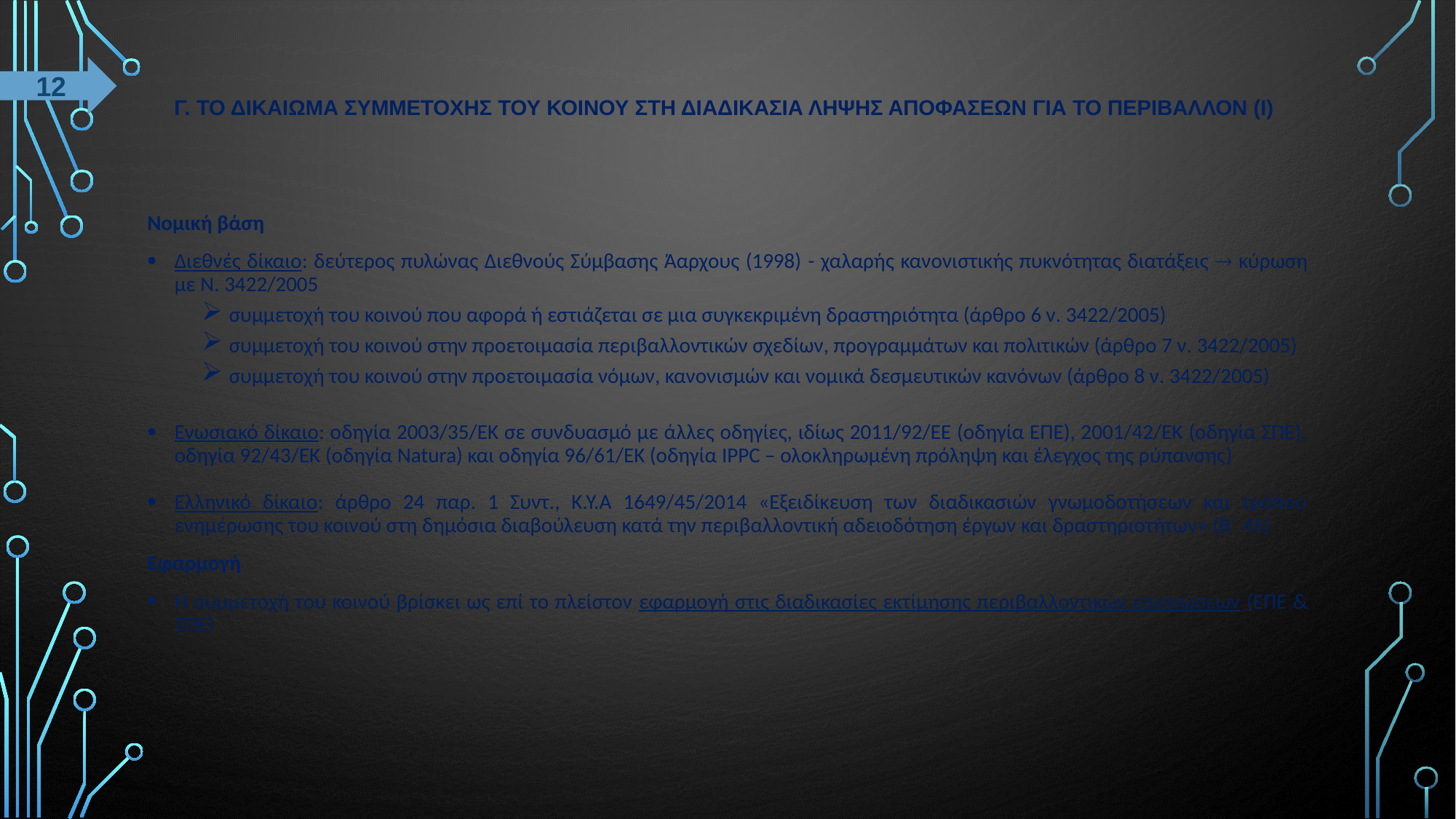

12
# Γ. Το δικαΙωμα συμμετοχΗς του κοινΟΥ στη διαδικασΙα λΗψης αποφΑσεων για το περιβΑλλον (Ι)
Νομική βάση
Διεθνές δίκαιο: δεύτερος πυλώνας Διεθνούς Σύμβασης Άαρχους (1998) - χαλαρής κανονιστικής πυκνότητας διατάξεις → κύρωση με Ν. 3422/2005
συμμετοχή του κοινού που αφορά ή εστιάζεται σε μια συγκεκριμένη δραστηριότητα (άρθρο 6 ν. 3422/2005)
συμμετοχή του κοινού στην προετοιμασία περιβαλλοντικών σχεδίων, προγραμμάτων και πολιτικών (άρθρο 7 ν. 3422/2005)
συμμετοχή του κοινού στην προετοιμασία νόμων, κανονισμών και νομικά δεσμευτικών κανόνων (άρθρο 8 ν. 3422/2005)
Eνωσιακό δίκαιο: οδηγία 2003/35/ΕΚ σε συνδυασμό με άλλες οδηγίες, ιδίως 2011/92/ΕΕ (οδηγία ΕΠΕ), 2001/42/ΕΚ (οδηγία ΣΠΕ), οδηγία 92/43/ΕΚ (οδηγία Natura) και οδηγία 96/61/ΕΚ (οδηγία IPPC – ολοκληρωμένη πρόληψη και έλεγχος της ρύπανσης)
Ελληνικό δίκαιο: άρθρο 24 παρ. 1 Συντ., Κ.Υ.Α 1649/45/2014 «Εξειδίκευση των διαδικασιών γνωμοδοτήσεων και τρόπου ενημέρωσης του κοινού στη δημόσια διαβούλευση κατά την περιβαλλοντική αδειοδότηση έργων και δραστηριοτήτων» (Β΄ 45)
Εφαρμογή
Η συμμετοχή του κοινού βρίσκει ως επί το πλείστον εφαρμογή στις διαδικασίες εκτίμησης περιβαλλοντικών επιπτώσεων (ΕΠΕ & ΣΠΕ)